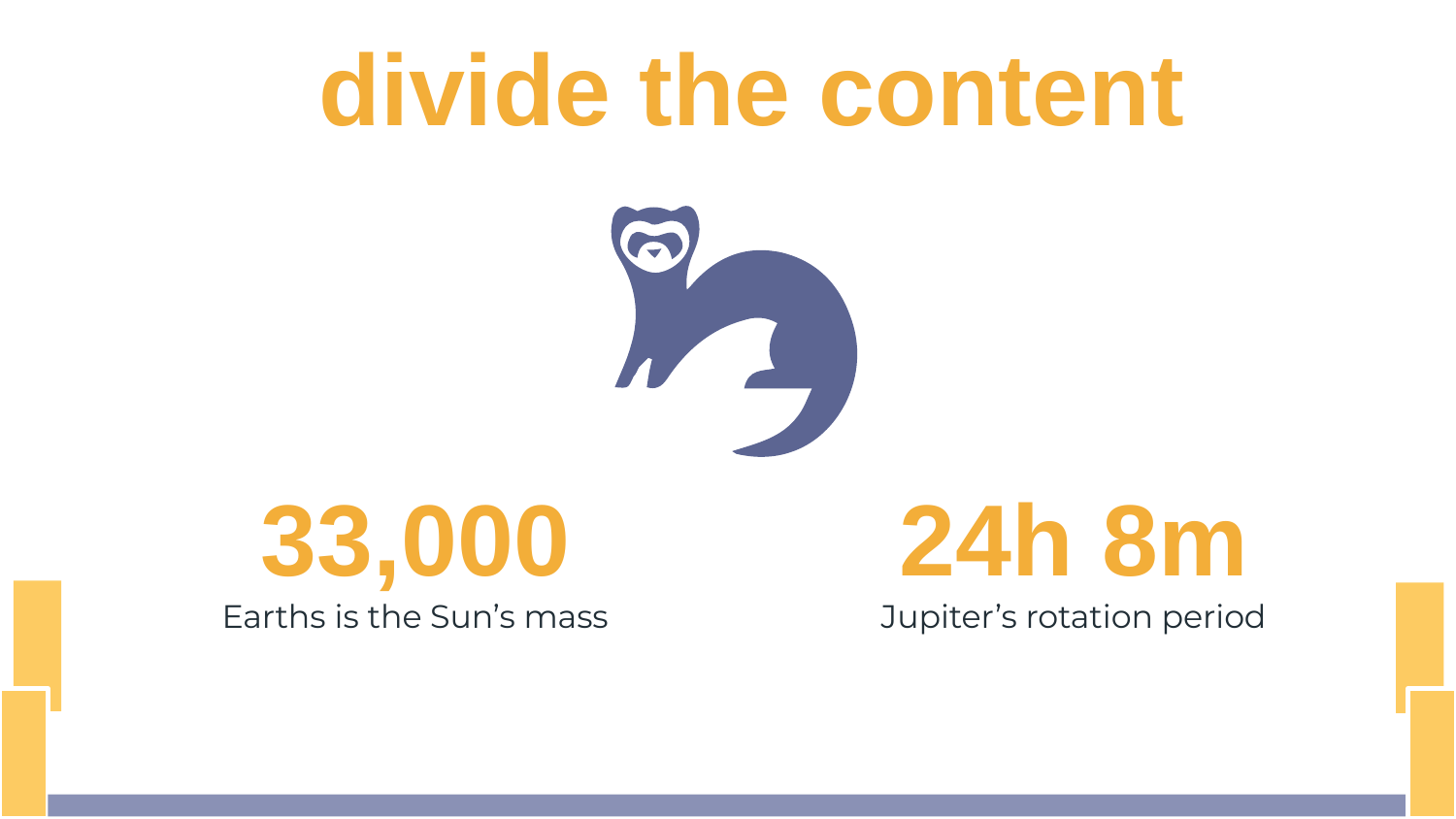

divide the content

# 33,000
24h 8m
Jupiter’s rotation period
Earths is the Sun’s mass